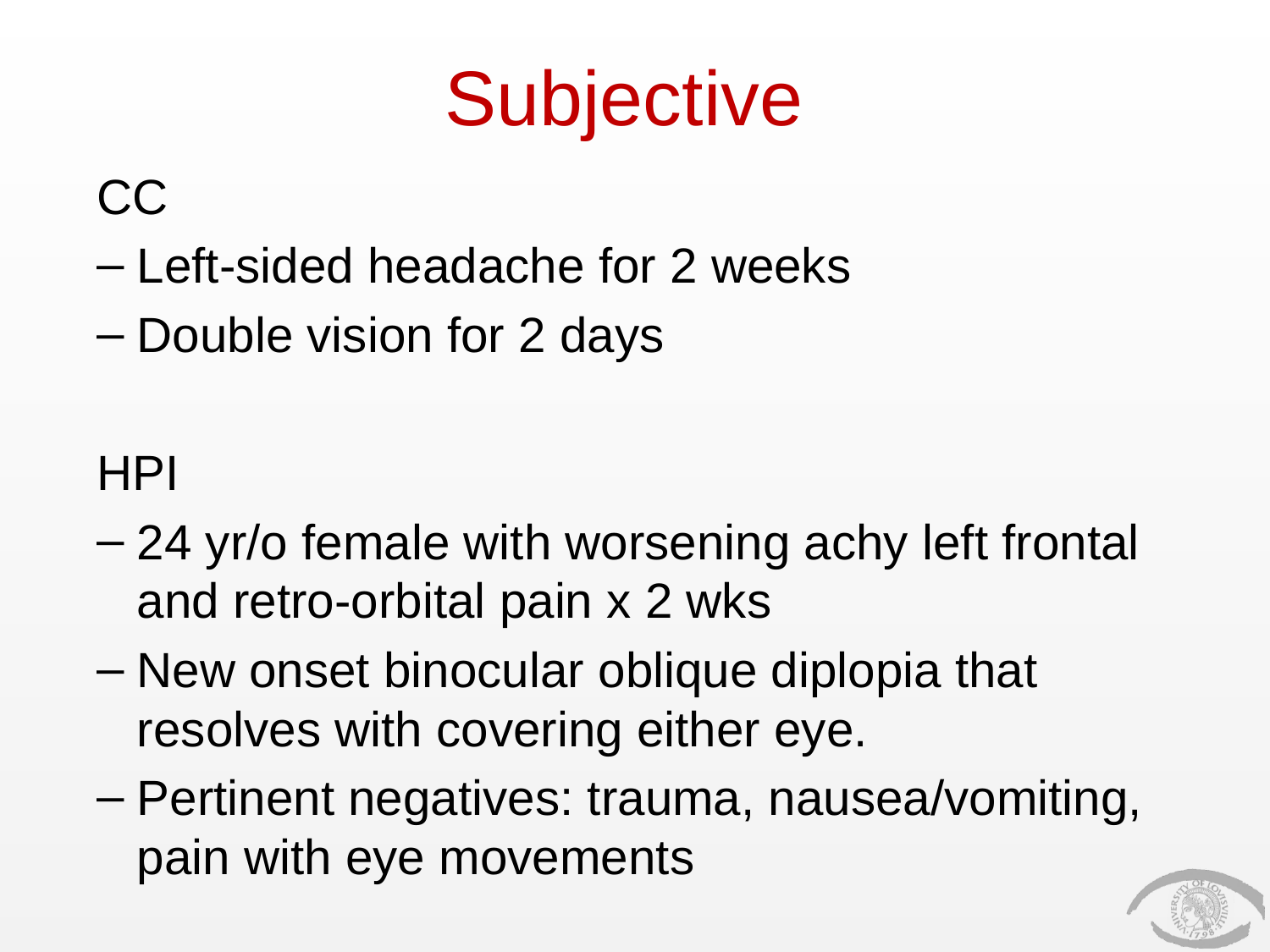

# Subjective
CC
Left-sided headache for 2 weeks
Double vision for 2 days

HPI
24 yr/o female with worsening achy left frontal and retro-orbital pain x 2 wks
New onset binocular oblique diplopia that resolves with covering either eye.
Pertinent negatives: trauma, nausea/vomiting, pain with eye movements